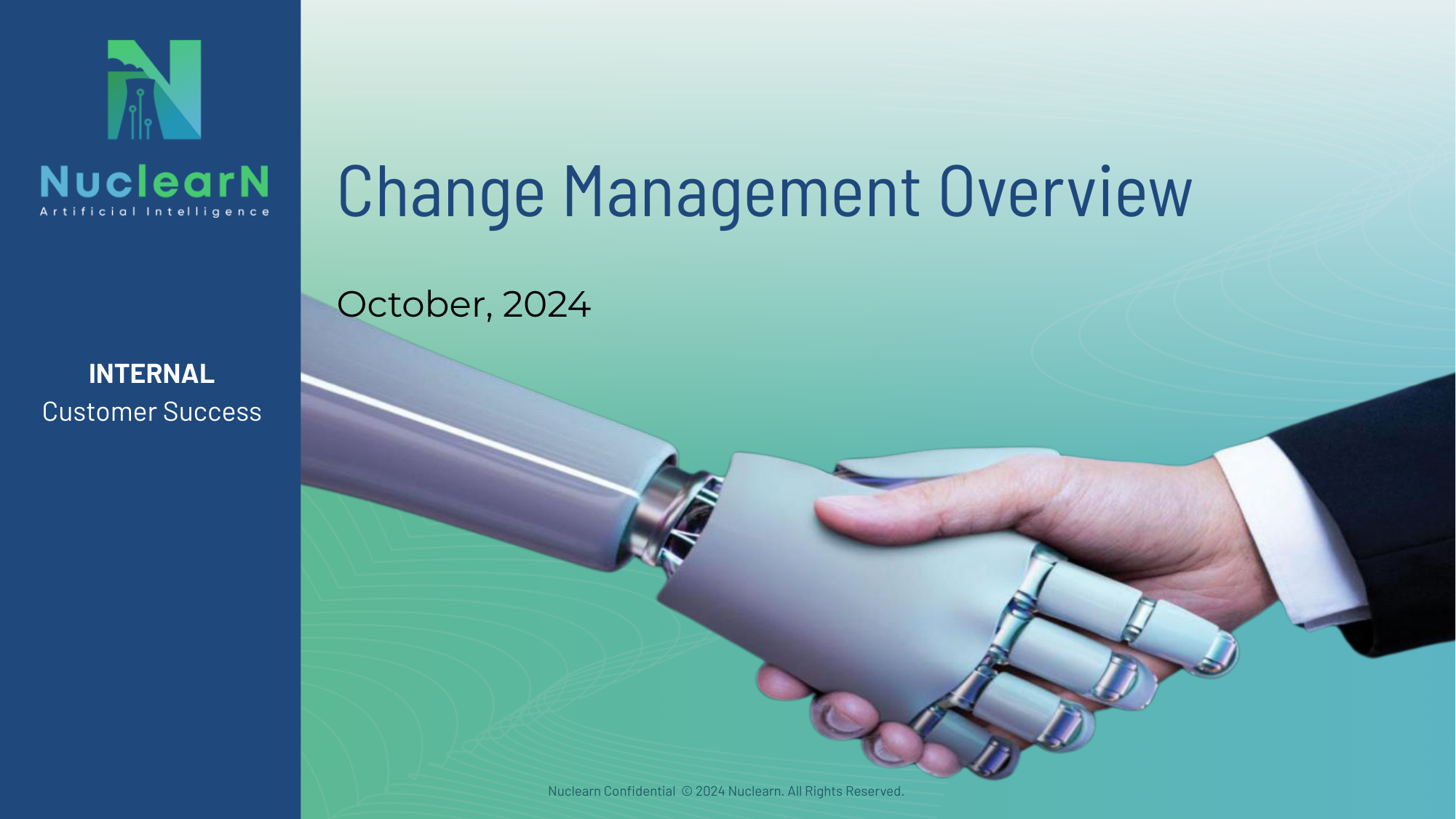

# Change Management Overview

October, 2024
INTERNAL
Customer Success